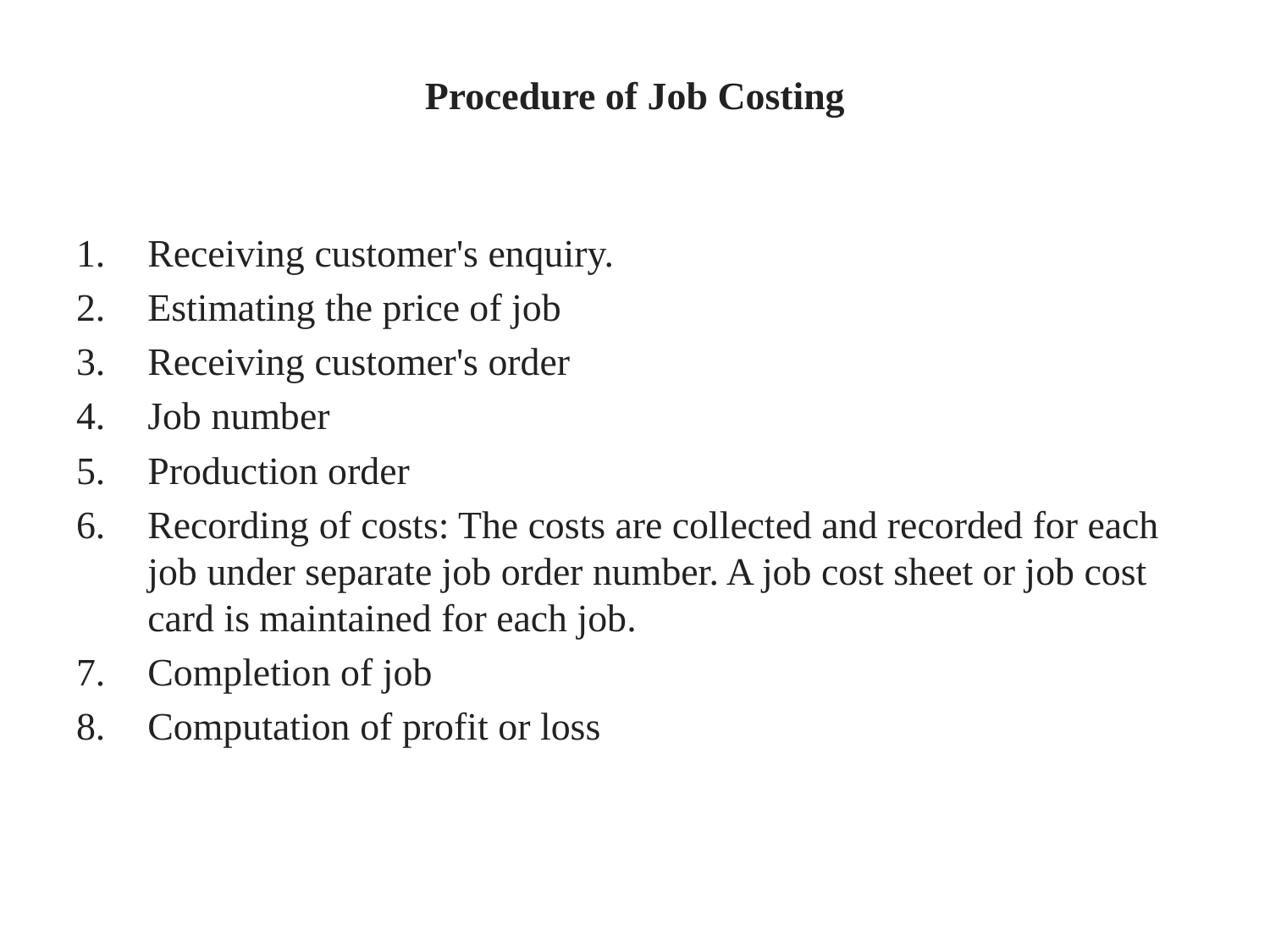

# Procedure of Job Costing
Receiving customer's enquiry.
Estimating the price of job
Receiving customer's order
Job number
Production order
Recording of costs: The costs are collected and recorded for each job under separate job order number. A job cost sheet or job cost card is maintained for each job.
Completion of job
Computation of profit or loss